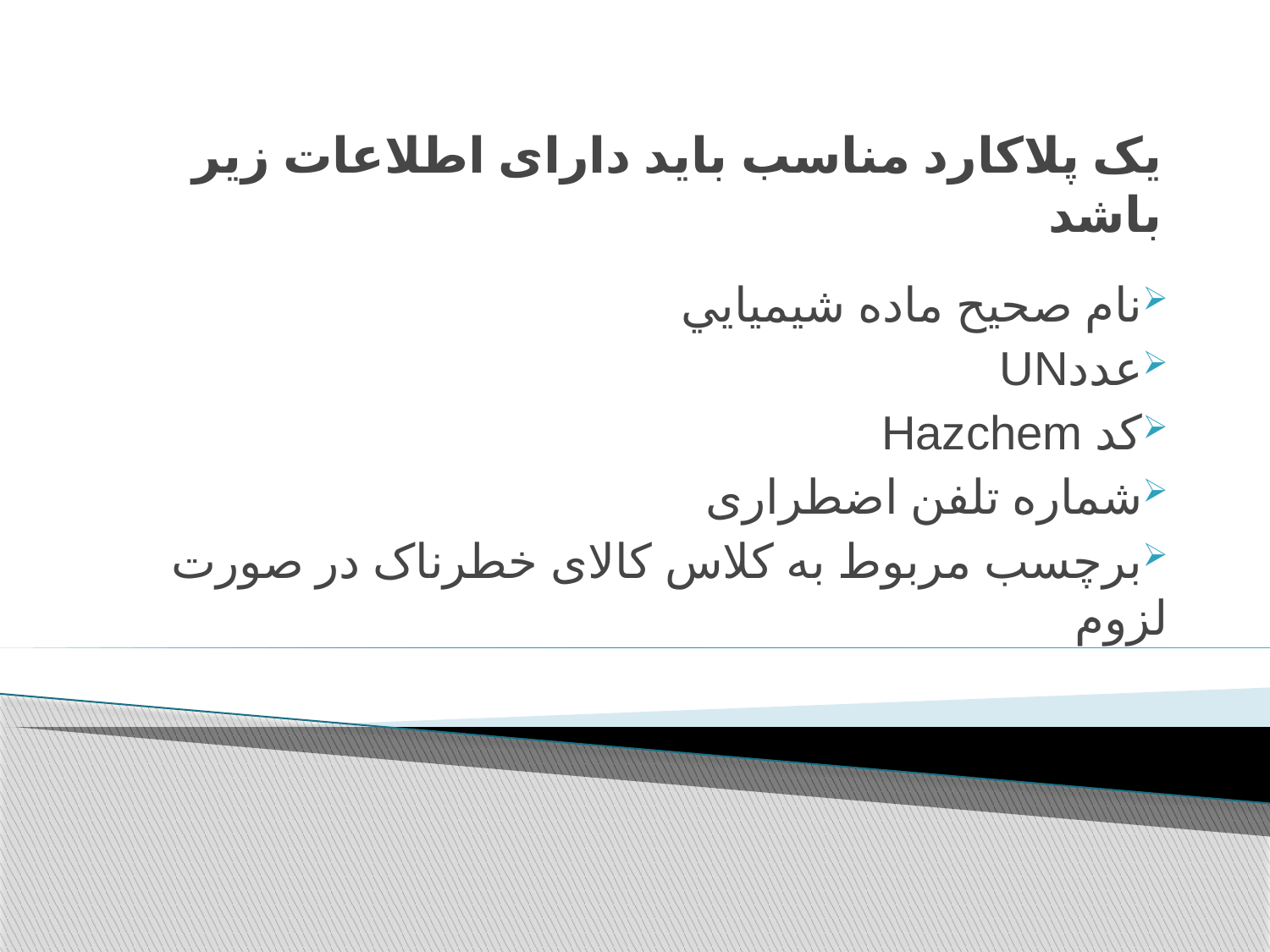

# يک پلاكارد مناسب بايد دارای اطلاعات زير باشد
نام صحيح ماده شيميايي
عددUN
كد Hazchem
شماره تلفن اضطراری
برچسب مربوط به كلاس كالای خطرناک در صورت لزوم